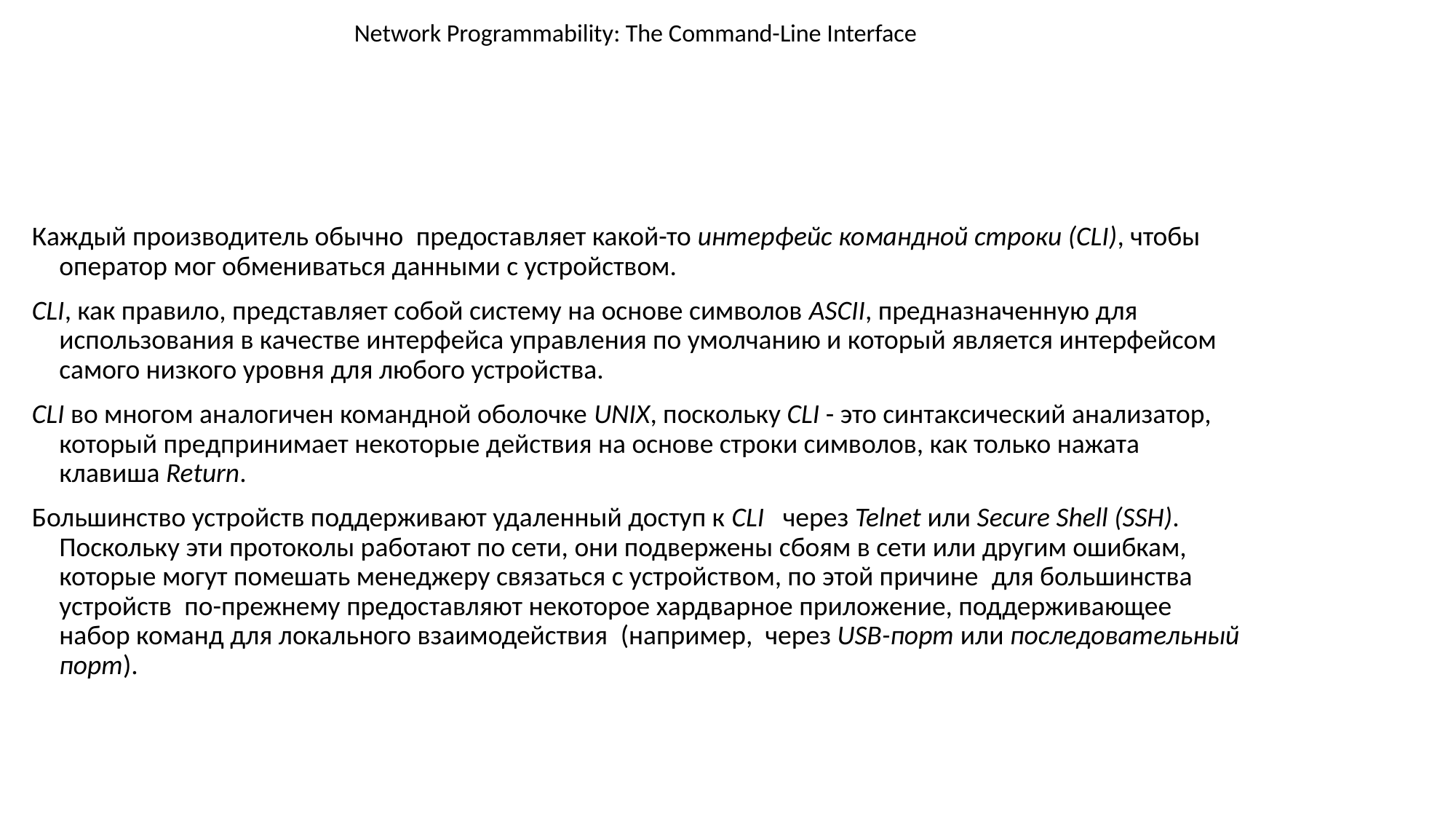

# Network Programmability: The Command-Line Interface

Каждый производитель обычно  предоставляет какой-то интерфейс командной строки (CLI), чтобы оператор мог обмениваться данными с устройством.
CLI, как правило, представляет собой систему на основе символов ASCII, предназначенную для использования в качестве интерфейса управления по умолчанию и который является интерфейсом самого низкого уровня для любого устройства.
CLI во многом аналогичен командной оболочке UNIX, поскольку CLI - это синтаксический анализатор, который предпринимает некоторые действия на основе строки символов, как только нажата клавиша Return.
Большинство устройств поддерживают удаленный доступ к CLI   через Telnet или Secure Shell (SSH). Поскольку эти протоколы работают по сети, они подвержены сбоям в сети или другим ошибкам, которые могут помешать менеджеру связаться с устройством, по этой причине  для большинства устройств  по-прежнему предоставляют некоторое хардварное приложение, поддерживающее набор команд для локального взаимодействия  (например,  через USB-порт или последовательный порт).